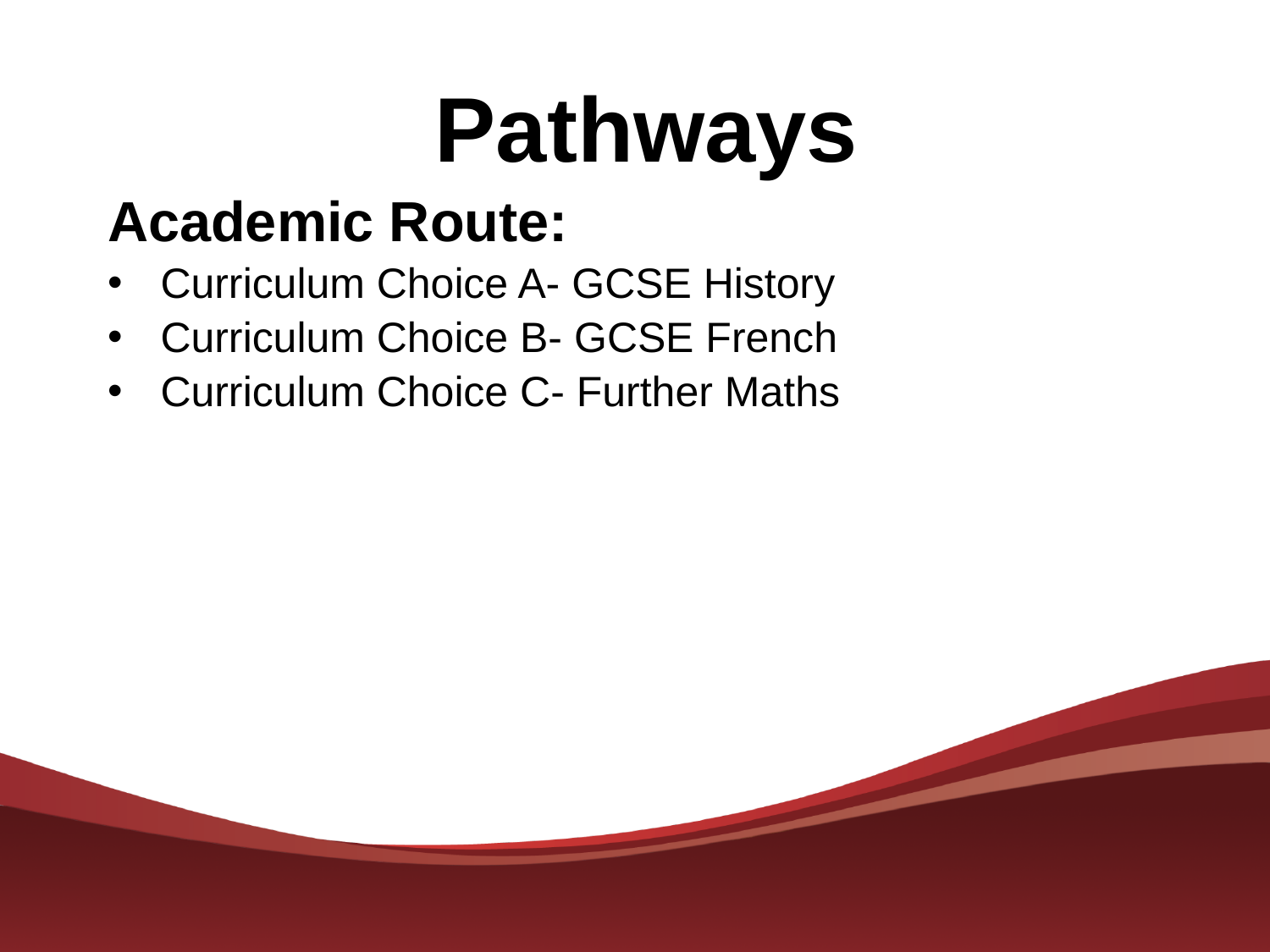

Pathways
Academic Route:
Curriculum Choice A- GCSE History
Curriculum Choice B- GCSE French
Curriculum Choice C- Further Maths